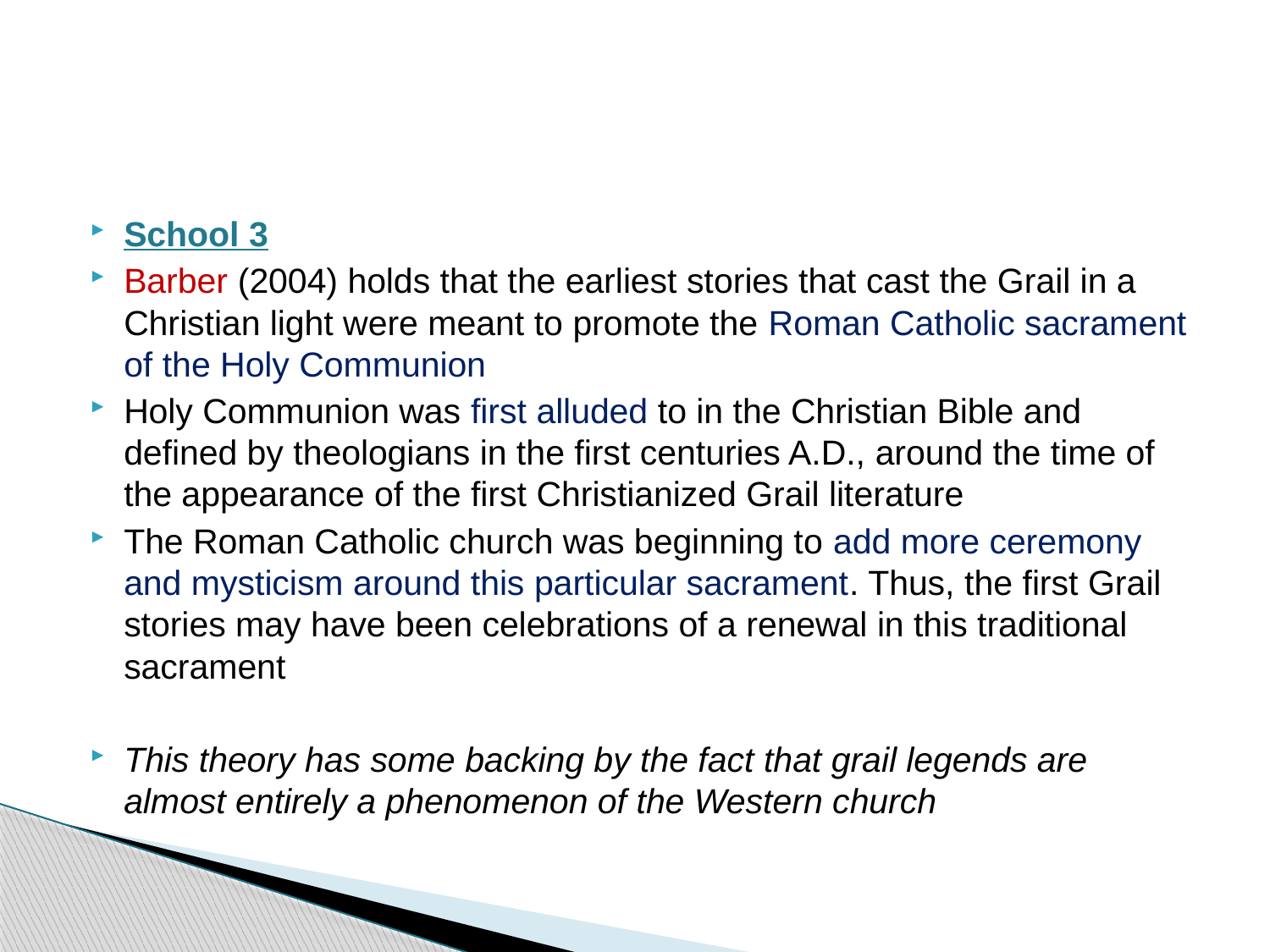

#
School 3
Barber (2004) holds that the earliest stories that cast the Grail in a Christian light were meant to promote the Roman Catholic sacrament of the Holy Communion
Holy Communion was first alluded to in the Christian Bible and defined by theologians in the first centuries A.D., around the time of the appearance of the first Christianized Grail literature
The Roman Catholic church was beginning to add more ceremony and mysticism around this particular sacrament. Thus, the first Grail stories may have been celebrations of a renewal in this traditional sacrament

This theory has some backing by the fact that grail legends are almost entirely a phenomenon of the Western church